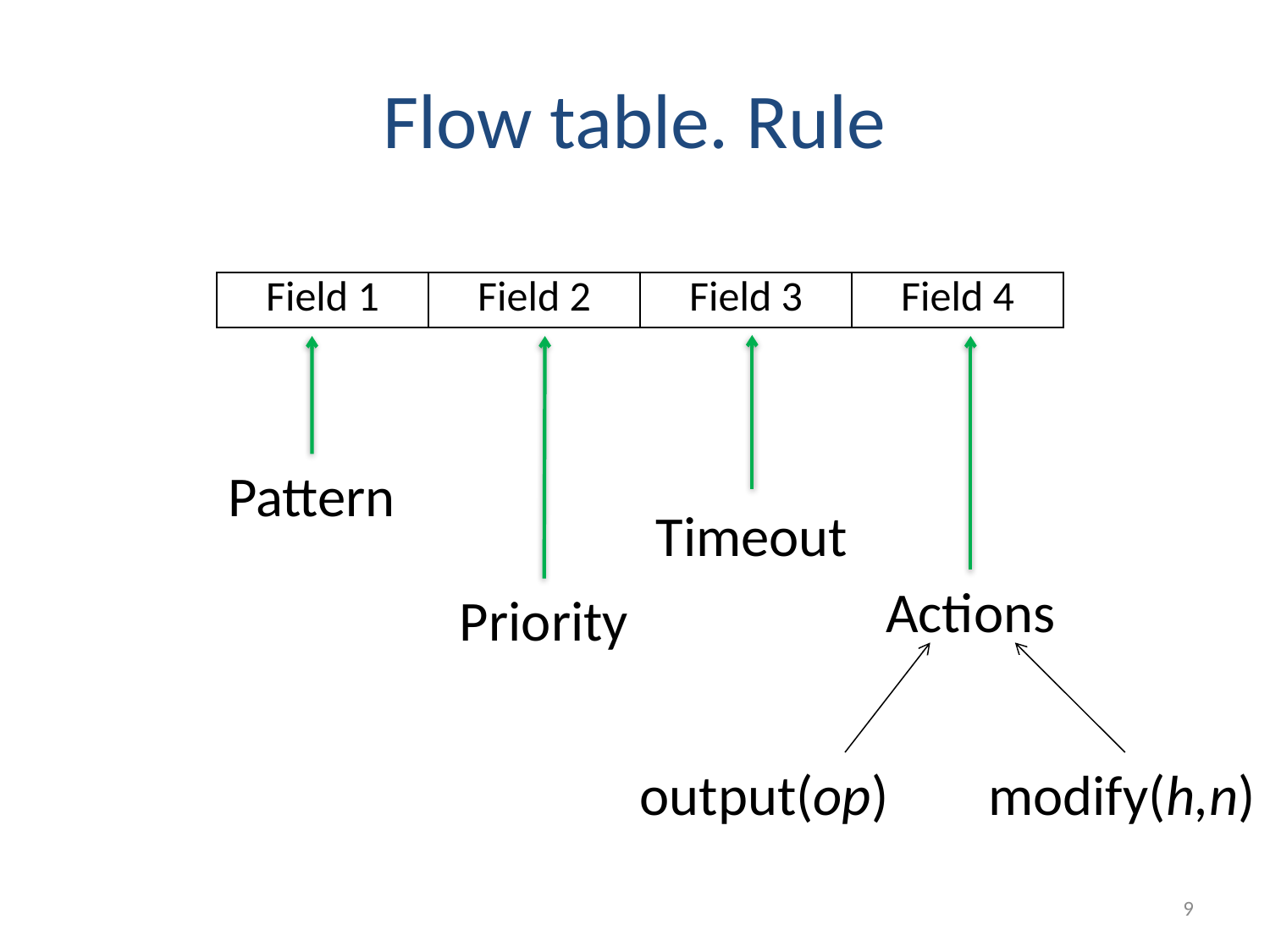

# Flow table. Rule

| Field 1 | Field 2 | Field 3 | Field 4 |
| --- | --- | --- | --- |
Pattern
Timeout
Actions
Priority
output(op)
modify(h,n)
9